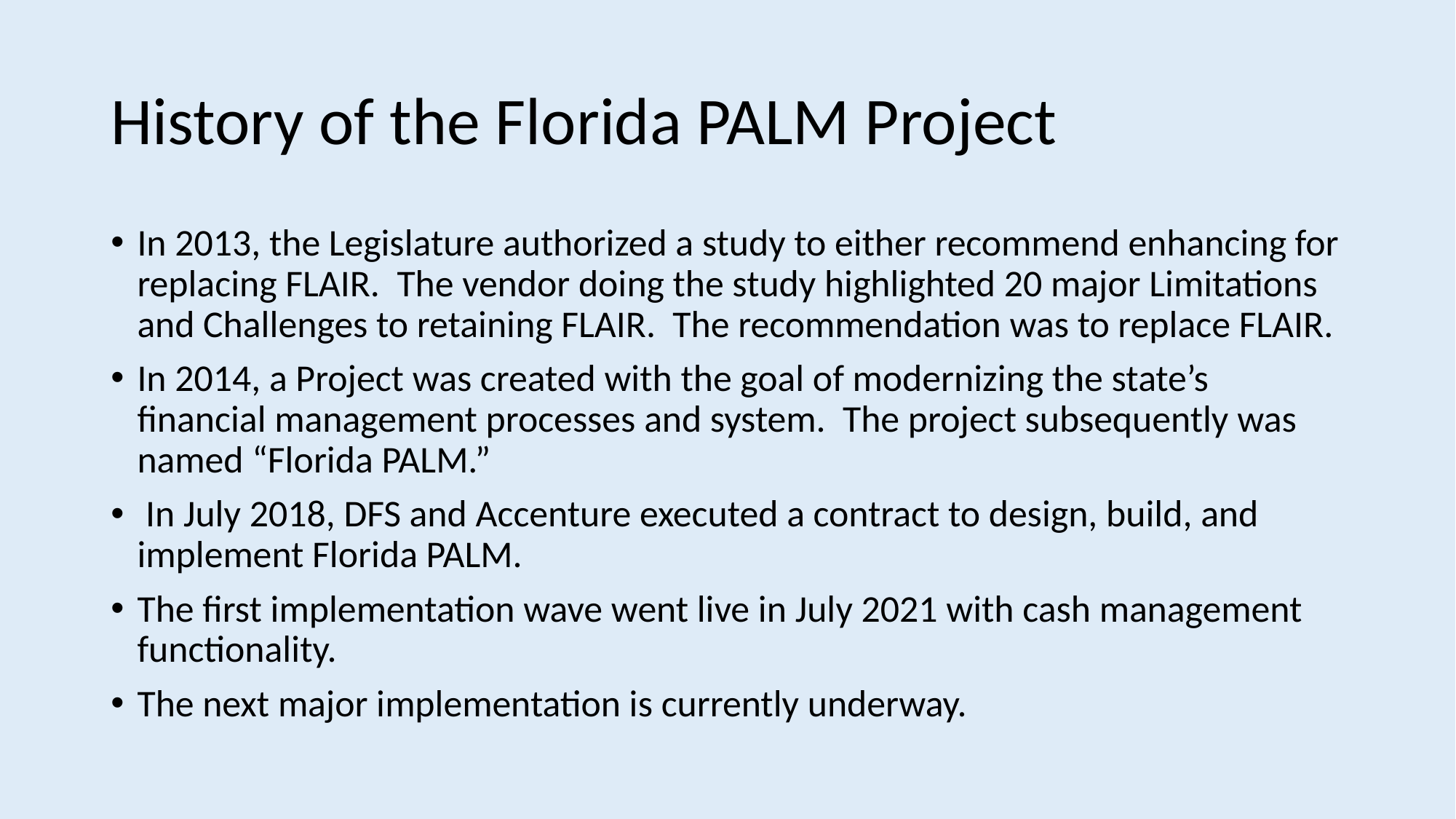

# History of the Florida PALM Project
In 2013, the Legislature authorized a study to either recommend enhancing for replacing FLAIR.  The vendor doing the study highlighted 20 major Limitations and Challenges to retaining FLAIR.  The recommendation was to replace FLAIR.
In 2014, a Project was created with the goal of modernizing the state’s financial management processes and system.  The project subsequently was named “Florida PALM.”
 In July 2018, DFS and Accenture executed a contract to design, build, and implement Florida PALM.
The first implementation wave went live in July 2021 with cash management functionality.
The next major implementation is currently underway.